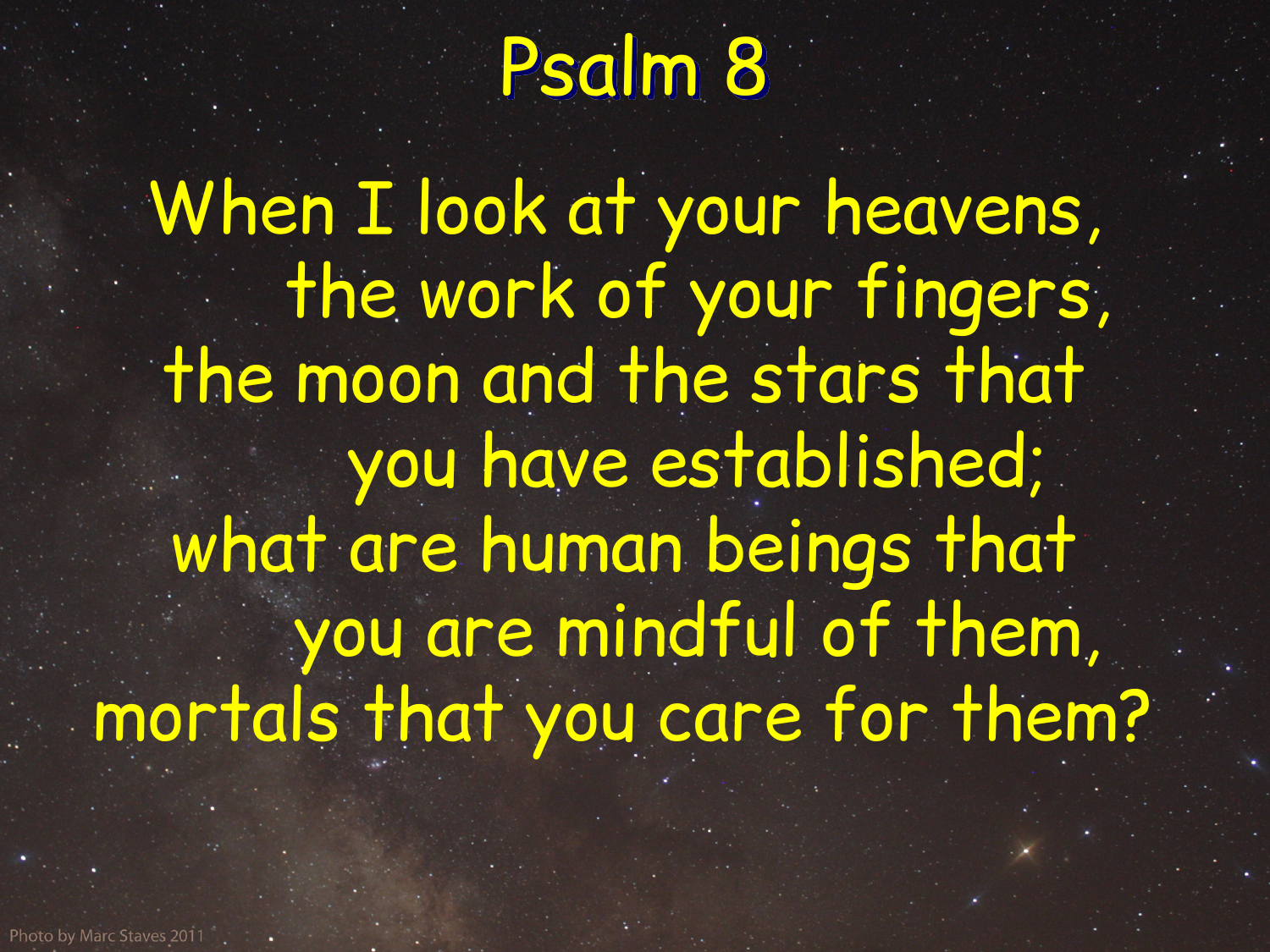

# Psalm 8
When I look at your heavens,
	the work of your fingers,
the moon and the stars that
	you have established;
what are human beings that
	you are mindful of them,
mortals that you care for them?